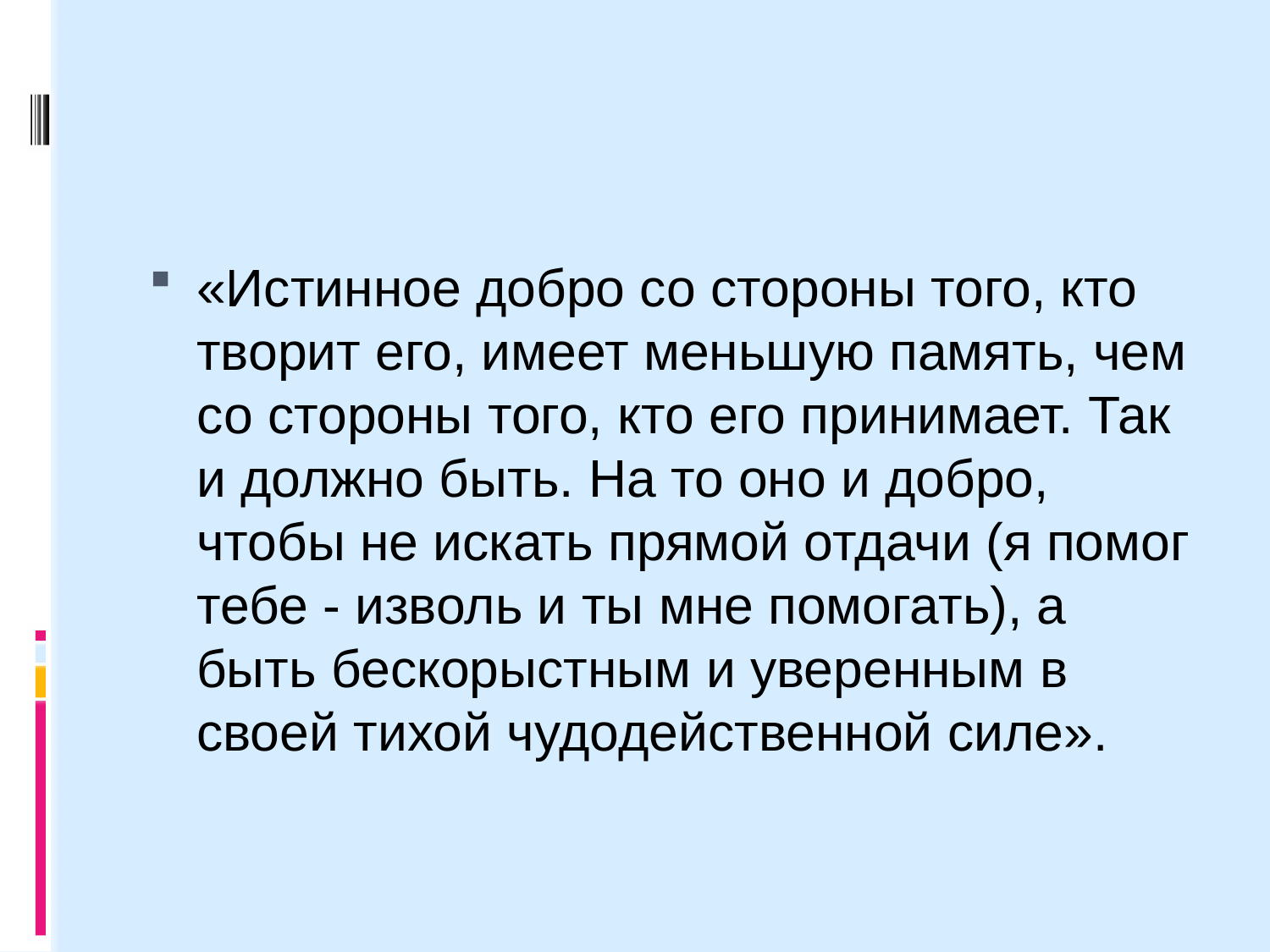

#
«Истинное добро со стороны того, кто творит его, имеет меньшую память, чем со стороны того, кто его принимает. Так и должно быть. На то оно и добро, чтобы не искать прямой отдачи (я помог тебе - изволь и ты мне помогать), а быть бескорыстным и уверенным в своей тихой чудодейственной силе».